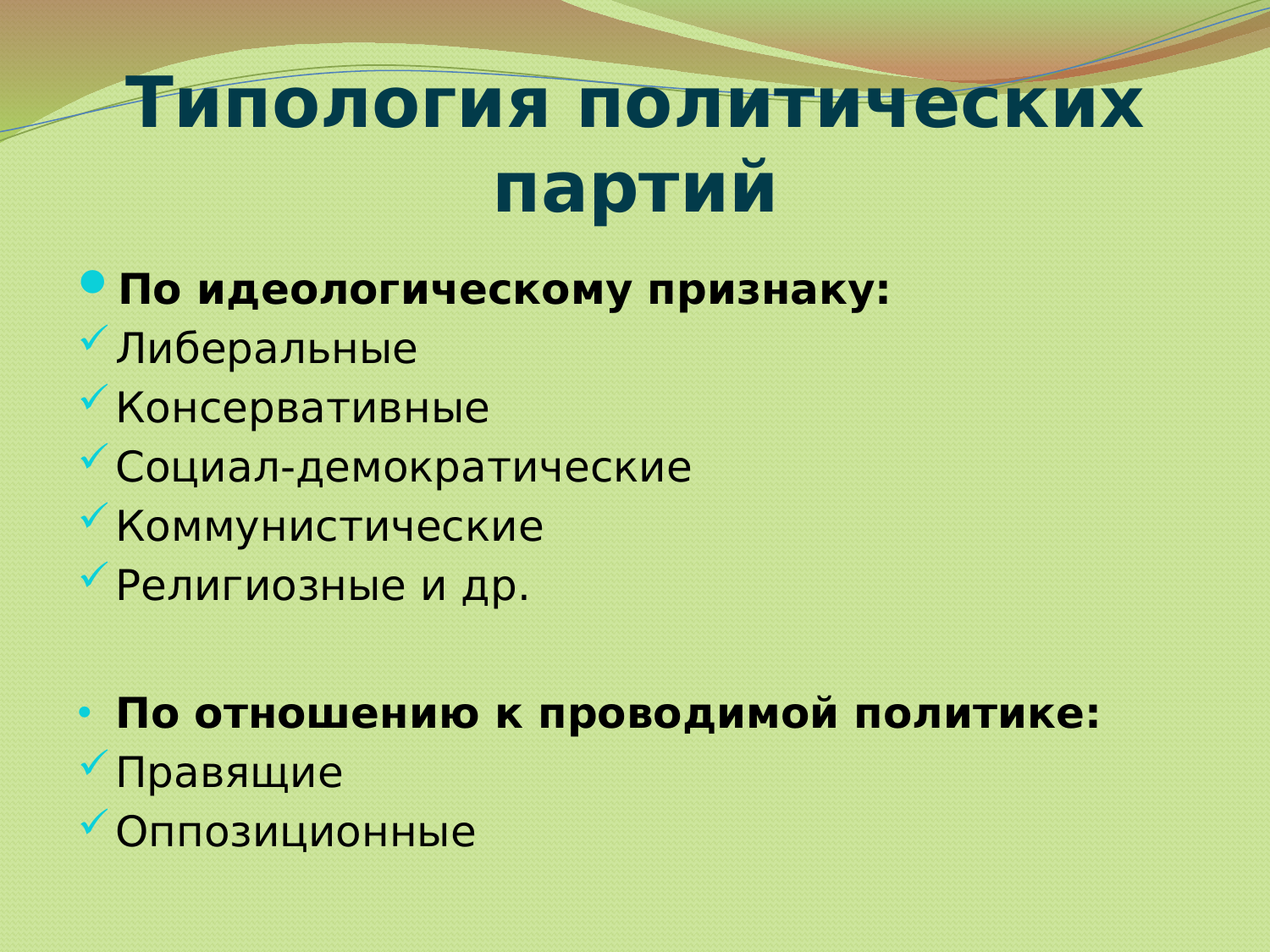

# Типология политических партий

По идеологическому признаку:
Либеральные
Консервативные
Социал-демократические
Коммунистические
Религиозные и др.

По отношению к проводимой политике:
Правящие
Оппозиционные